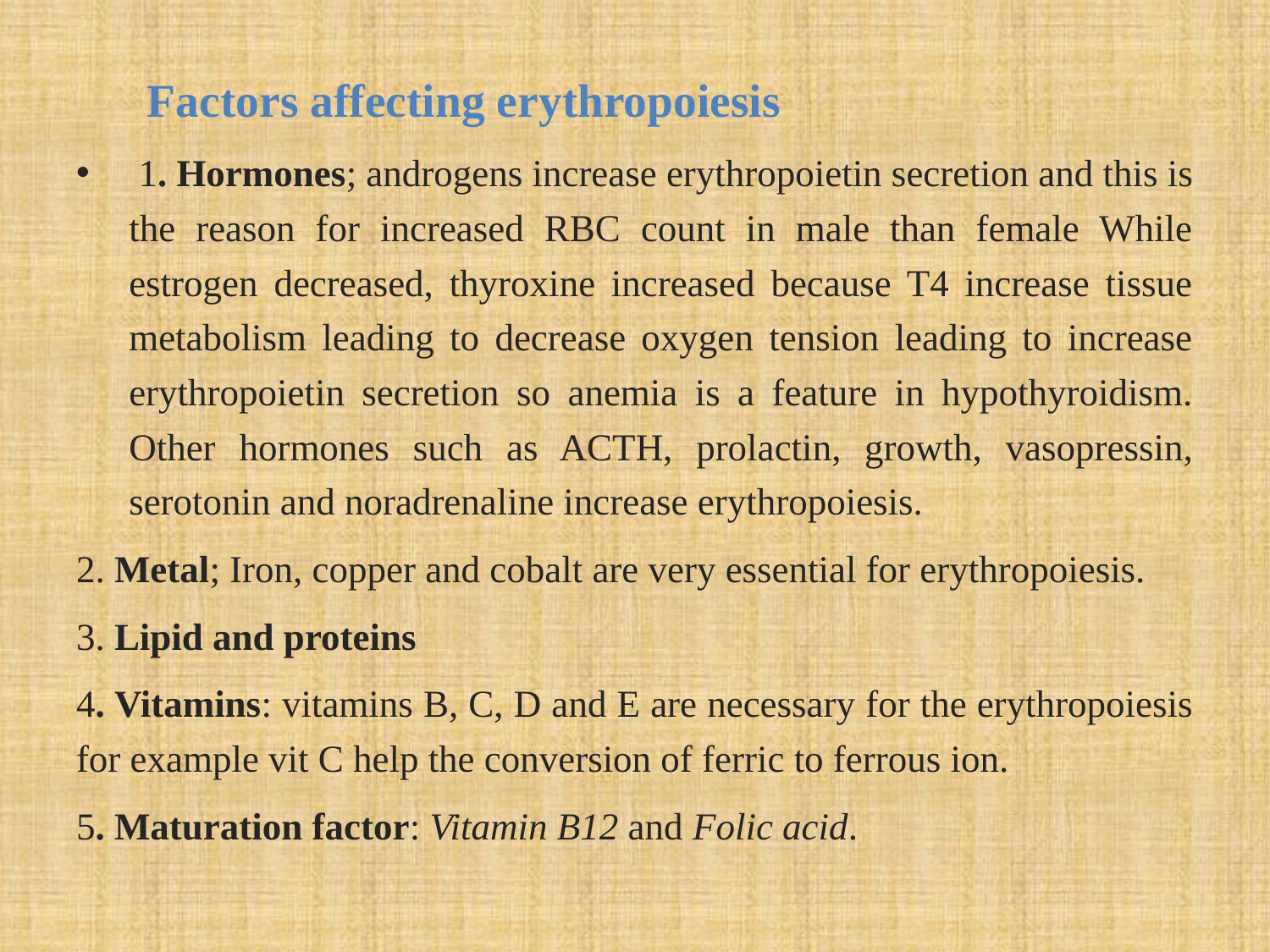

Factors affecting erythropoiesis
 1. Hormones; androgens increase erythropoietin secretion and this is the reason for increased RBC count in male than female While estrogen decreased, thyroxine increased because T4 increase tissue metabolism leading to decrease oxygen tension leading to increase erythropoietin secretion so anemia is a feature in hypothyroidism. Other hormones such as ACTH, prolactin, growth, vasopressin, serotonin and noradrenaline increase erythropoiesis.
2. Metal; Iron, copper and cobalt are very essential for erythropoiesis.
3. Lipid and proteins
4. Vitamins: vitamins B, C, D and E are necessary for the erythropoiesis for example vit C help the conversion of ferric to ferrous ion.
5. Maturation factor: Vitamin B12 and Folic acid.